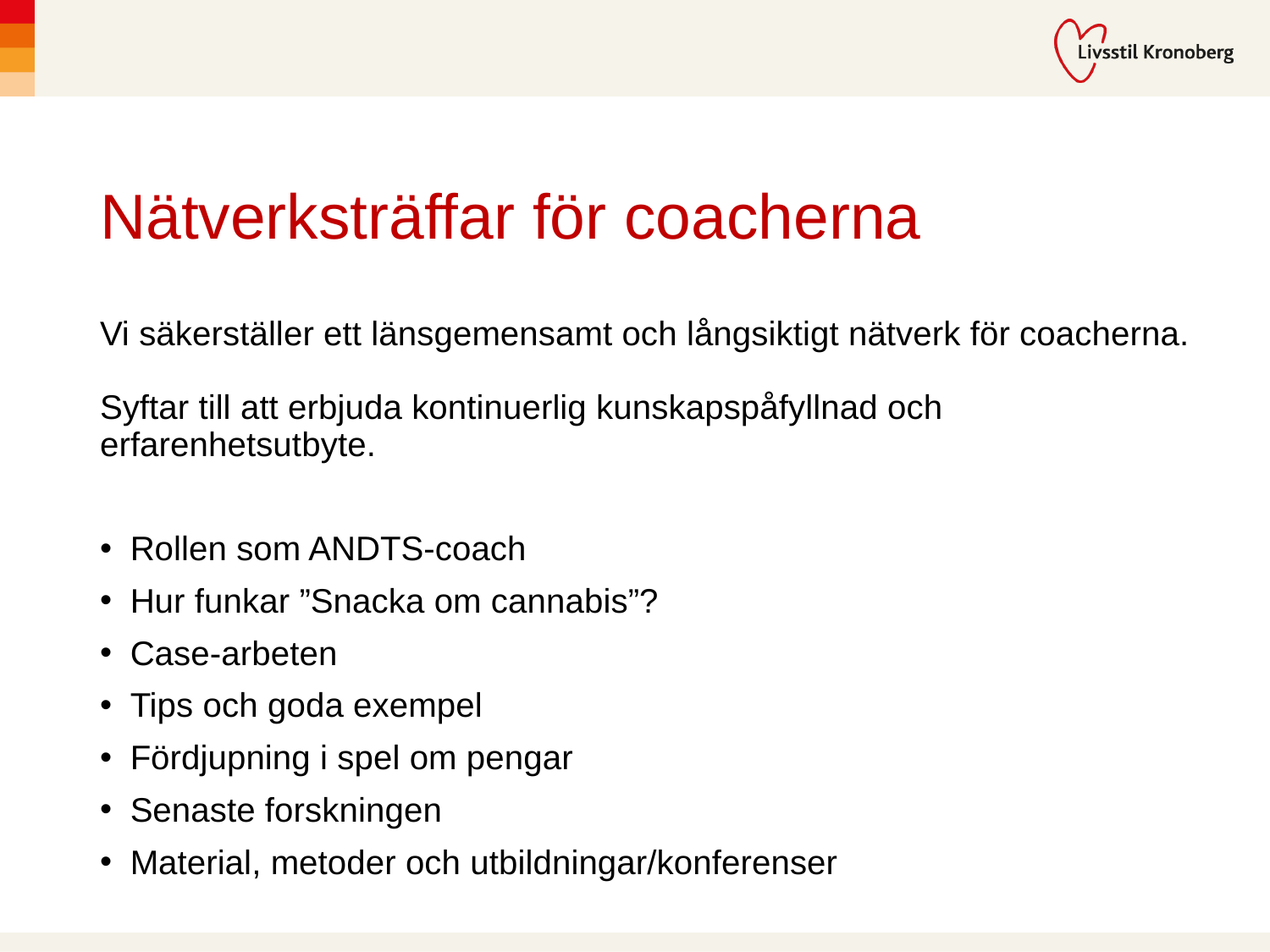

# Nätverksträffar för coacherna
Vi säkerställer ett länsgemensamt och långsiktigt nätverk för coacherna.
Syftar till att erbjuda kontinuerlig kunskapspåfyllnad och erfarenhetsutbyte.

Rollen som ANDTS-coach
Hur funkar ”Snacka om cannabis”?
Case-arbeten
Tips och goda exempel
Fördjupning i spel om pengar
Senaste forskningen
Material, metoder och utbildningar/konferenser